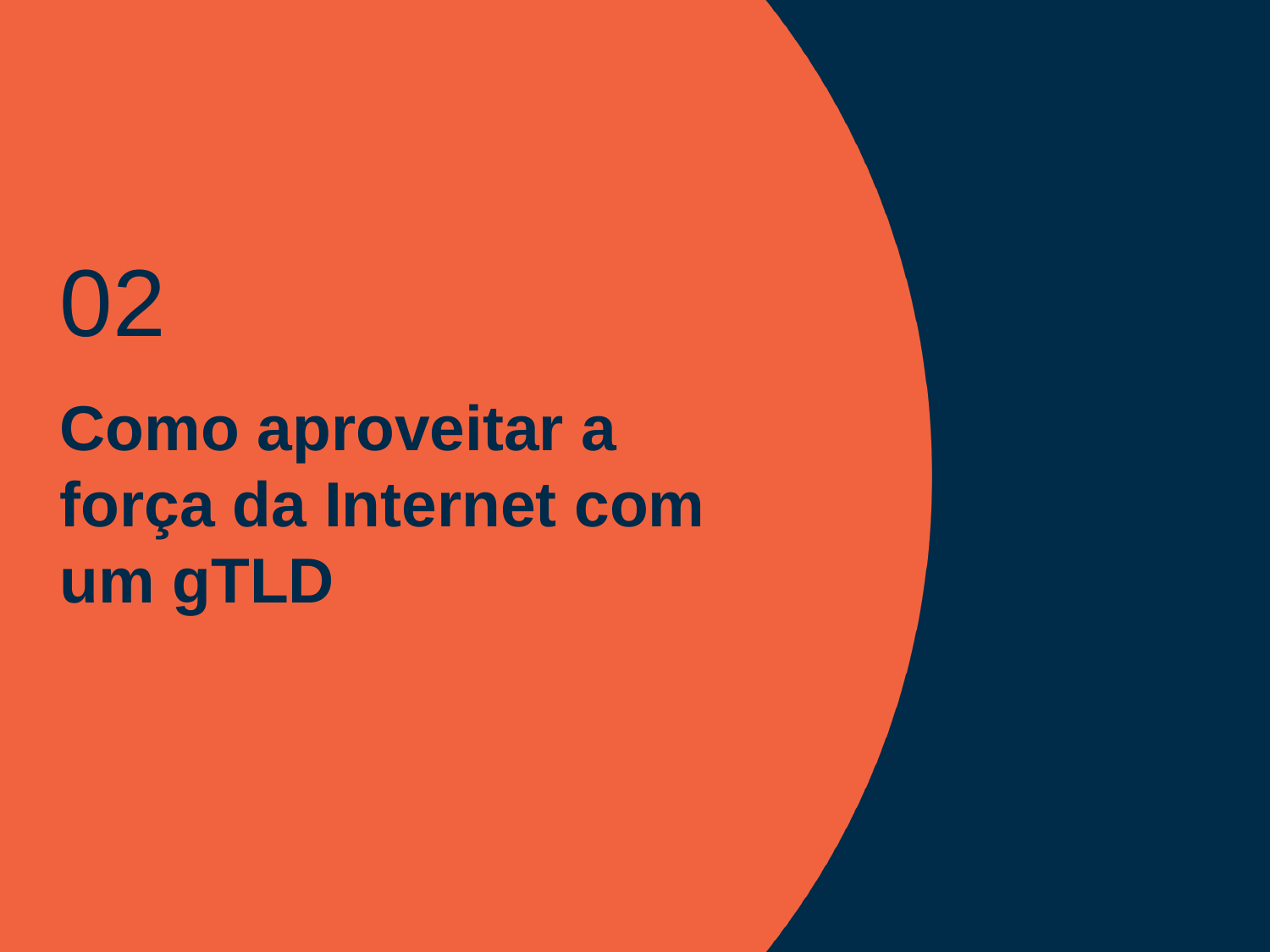

02
# Como aproveitar a força da Internet com um gTLD